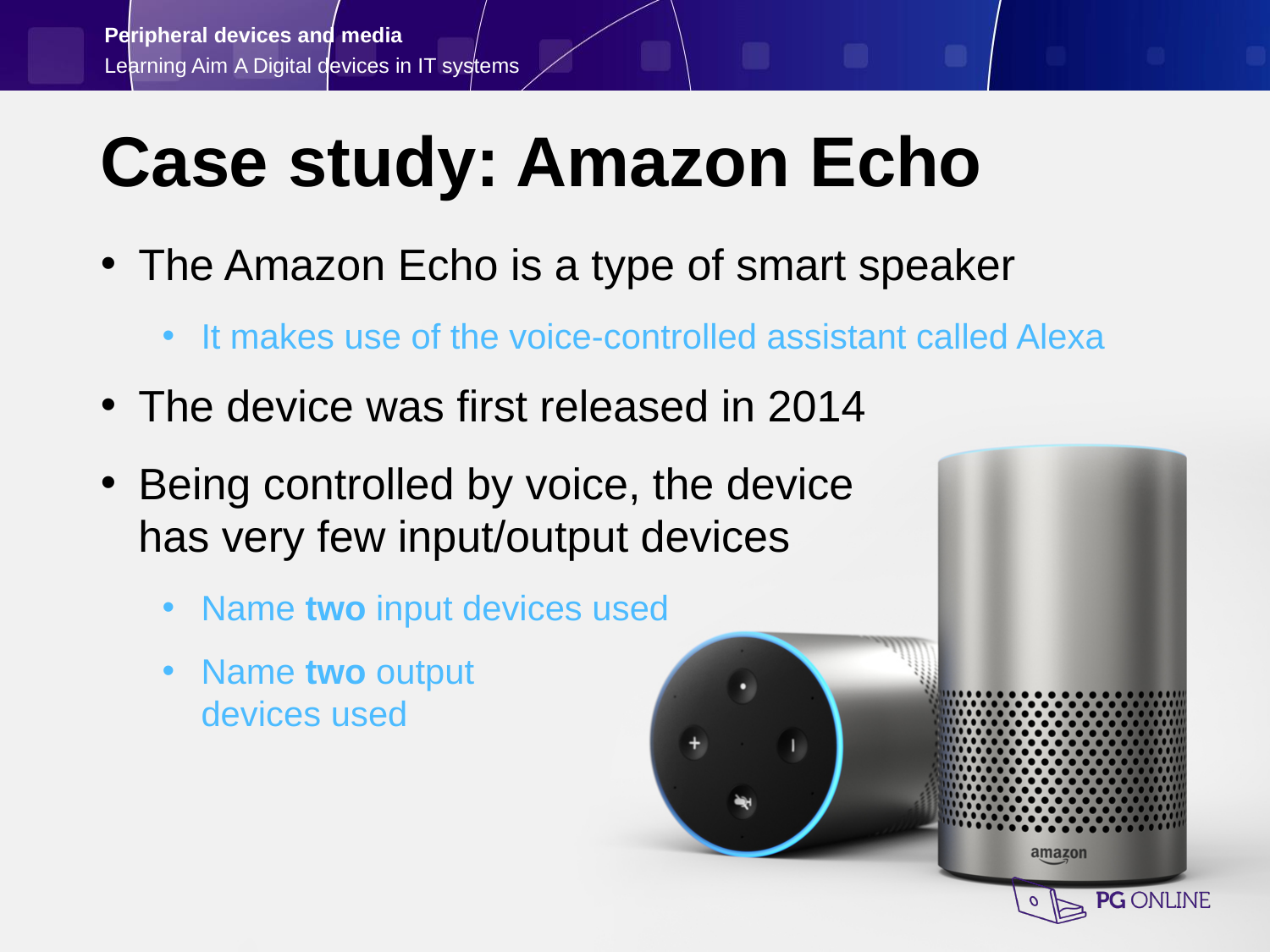

Case study: Amazon Echo
The Amazon Echo is a type of smart speaker
It makes use of the voice-controlled assistant called Alexa
The device was first released in 2014
Being controlled by voice, the device
has very few input/output devices
Name two input devices used
Name two output
devices used